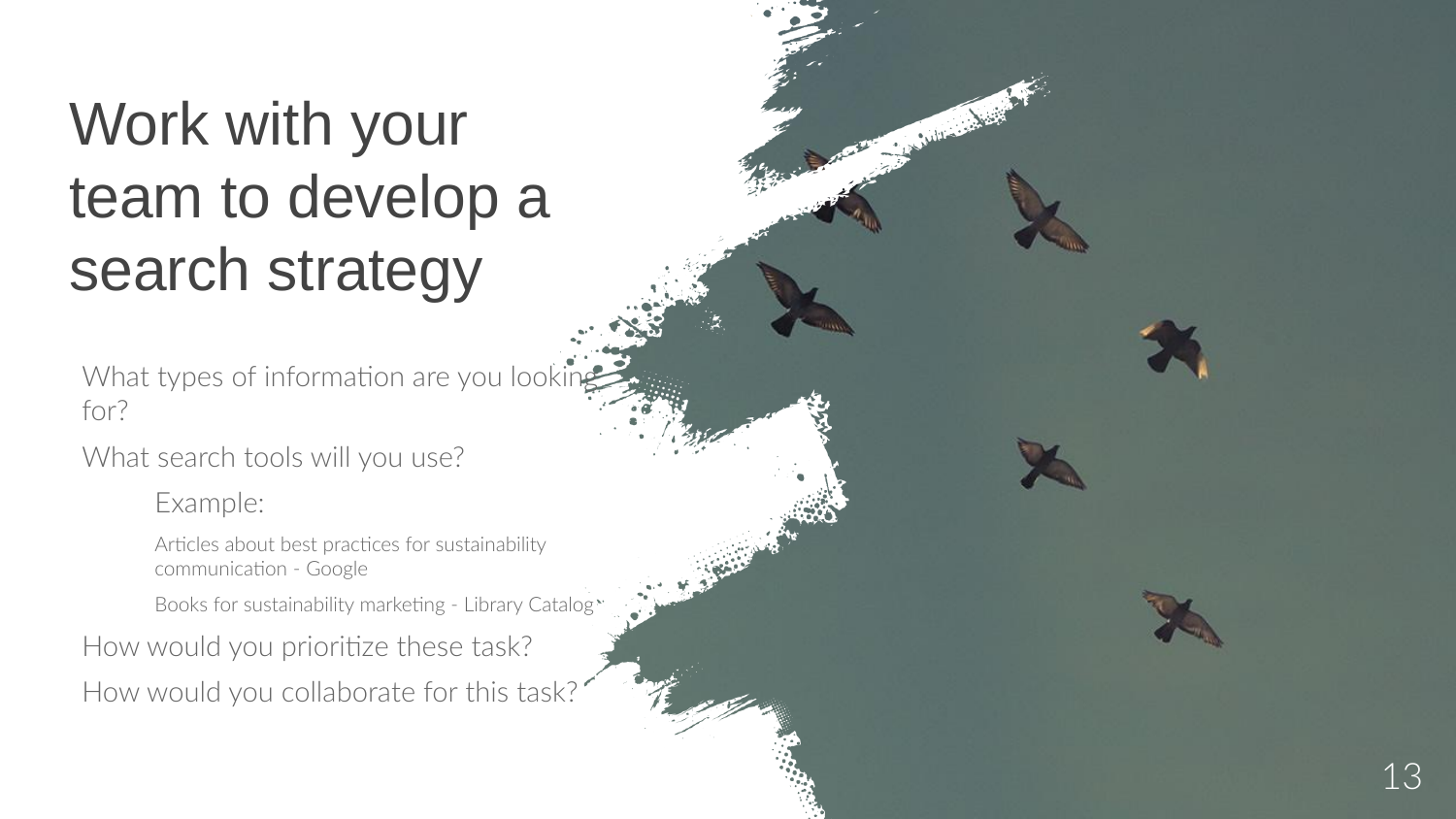

Work with your team to develop a search strategy
What types of information are you looking for?
What search tools will you use?
Example:
Articles about best practices for sustainability communication - Google
Books for sustainability marketing - Library Catalog
How would you prioritize these task?
How would you collaborate for this task?

13